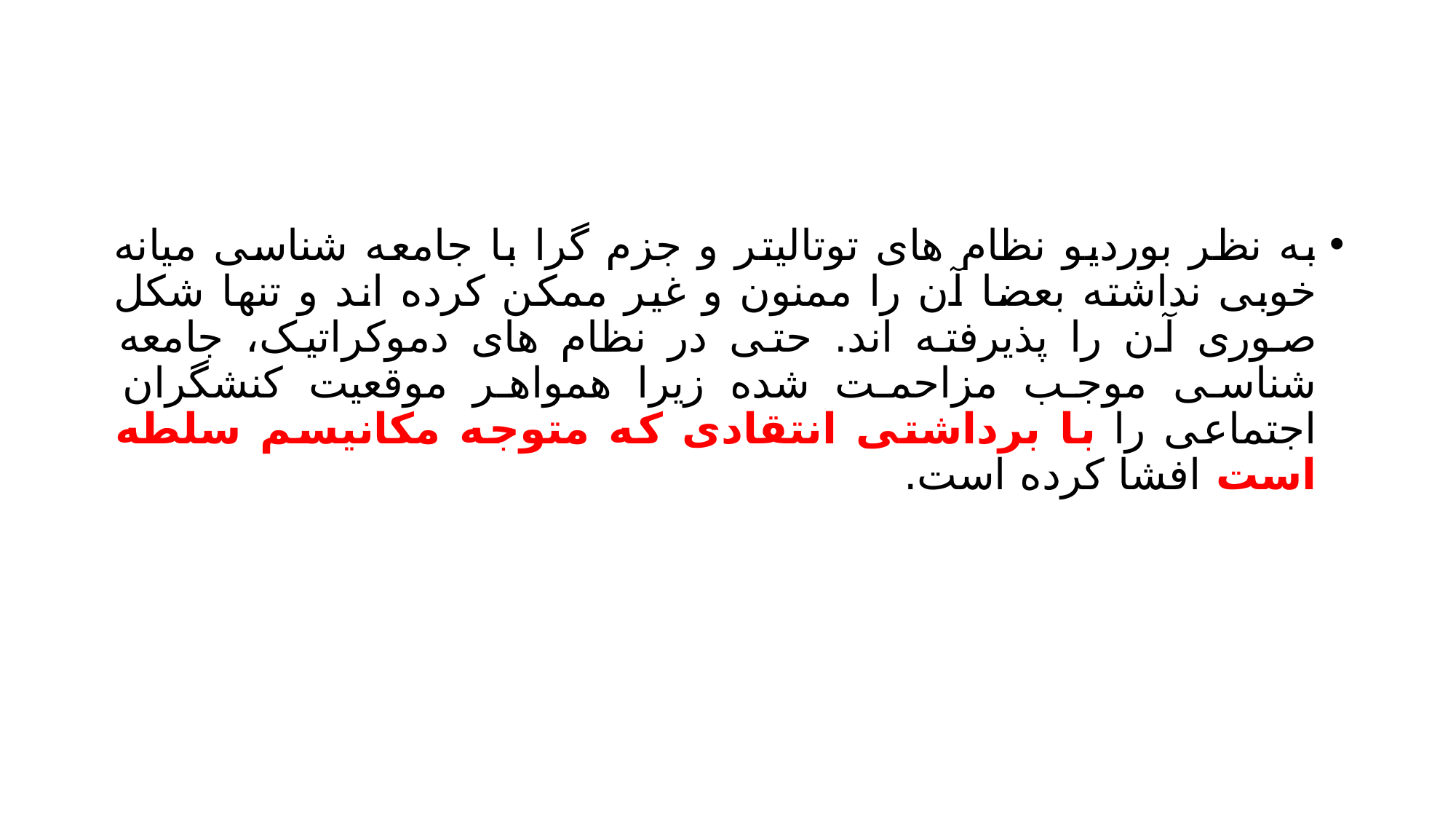

#
به نظر بوردیو نظام های توتالیتر و جزم گرا با جامعه شناسی میانه خوبی نداشته بعضا آن را ممنون و غیر ممکن کرده اند و تنها شکل صوری آن را پذیرفته اند. حتی در نظام های دموکراتیک، جامعه شناسی موجب مزاحمت شده زیرا همواهر موقعیت کنشگران اجتماعی را با برداشتی انتقادی که متوجه مکانیسم سلطه است افشا کرده است.